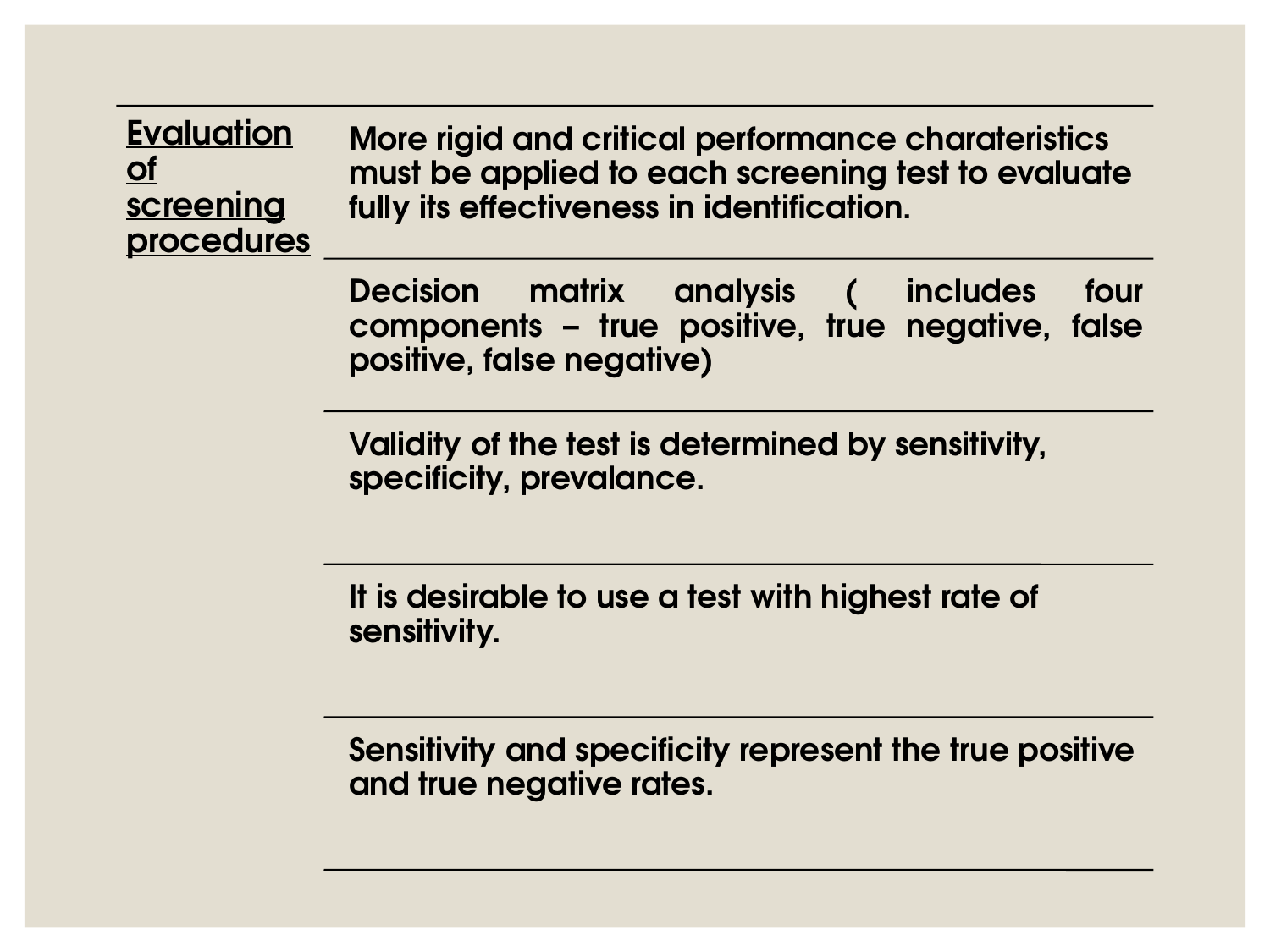

Evaluation of screening procedures
More rigid and critical performance charateristics must be applied to each screening test to evaluate fully its effectiveness in identification.
Decision matrix analysis ( includes four components – true positive, true negative, false positive, false negative)
Validity of the test is determined by sensitivity, specificity, prevalance.
It is desirable to use a test with highest rate of sensitivity.
Sensitivity and specificity represent the true positive and true negative rates.